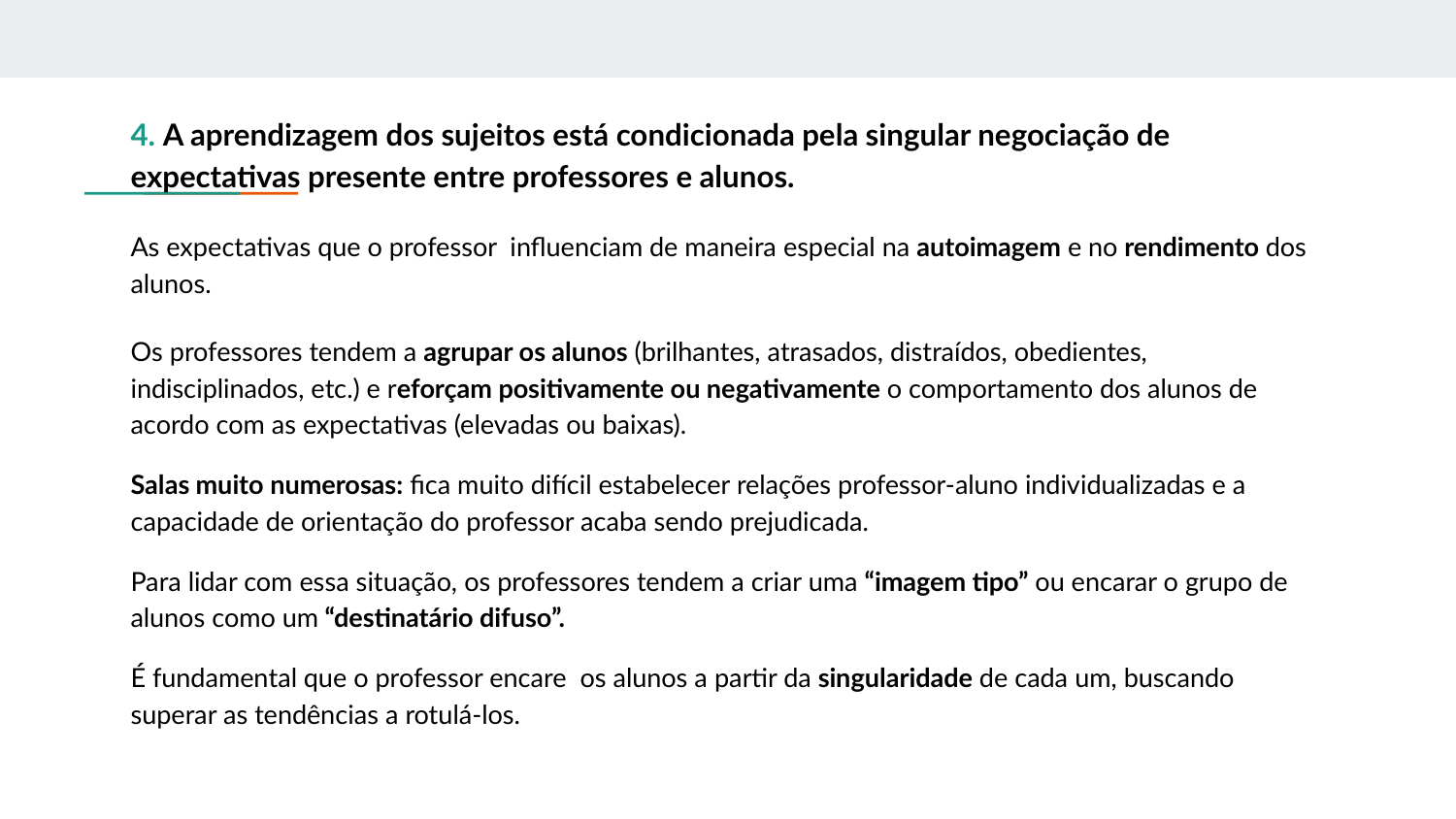

4. A aprendizagem dos sujeitos está condicionada pela singular negociação de expectativas presente entre professores e alunos.
As expectativas que o professor  influenciam de maneira especial na autoimagem e no rendimento dos alunos.
Os professores tendem a agrupar os alunos (brilhantes, atrasados, distraídos, obedientes, indisciplinados, etc.) e reforçam positivamente ou negativamente o comportamento dos alunos de acordo com as expectativas (elevadas ou baixas).
Salas muito numerosas: fica muito difícil estabelecer relações professor-aluno individualizadas e a capacidade de orientação do professor acaba sendo prejudicada.
Para lidar com essa situação, os professores tendem a criar uma “imagem tipo” ou encarar o grupo de alunos como um “destinatário difuso”.
É fundamental que o professor encare  os alunos a partir da singularidade de cada um, buscando superar as tendências a rotulá-los.